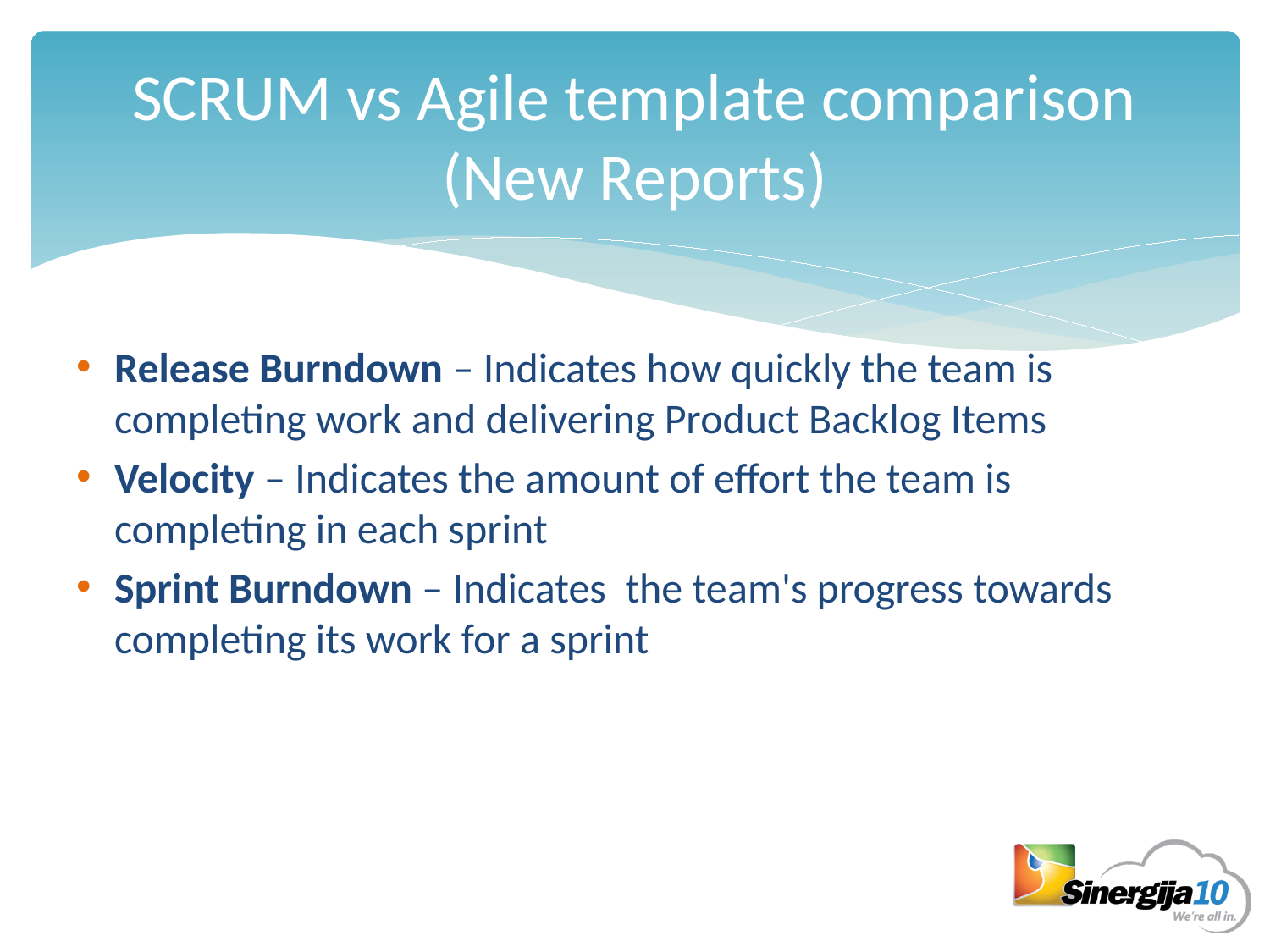

# SCRUM vs Agile template comparison (New Reports)
Release Burndown – Indicates how quickly the team is completing work and delivering Product Backlog Items
Velocity – Indicates the amount of effort the team is completing in each sprint
Sprint Burndown – Indicates  the team's progress towards completing its work for a sprint